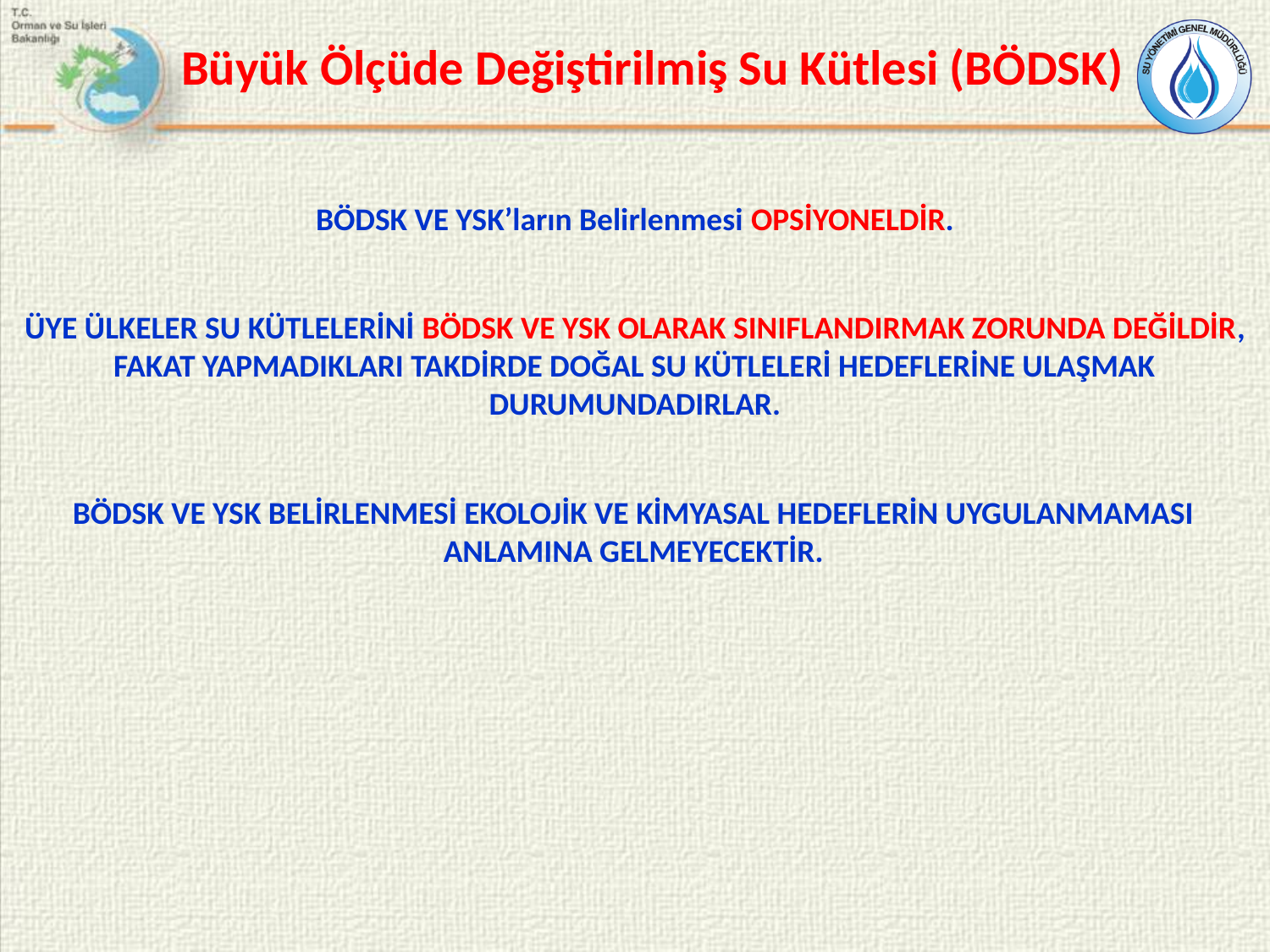

Büyük Ölçüde Değiştirilmiş Su Kütlesi (BÖDSK)
BÖDSK VE YSK’ların Belirlenmesi OPSİYONELDİR.

ÜYE ÜLKELER SU KÜTLELERİNİ BÖDSK VE YSK OLARAK SINIFLANDIRMAK ZORUNDA DEĞİLDİR, FAKAT YAPMADIKLARI TAKDİRDE DOĞAL SU KÜTLELERİ HEDEFLERİNE ULAŞMAK DURUMUNDADIRLAR.
BÖDSK VE YSK BELİRLENMESİ EKOLOJİK VE KİMYASAL HEDEFLERİN UYGULANMAMASI ANLAMINA GELMEYECEKTİR.